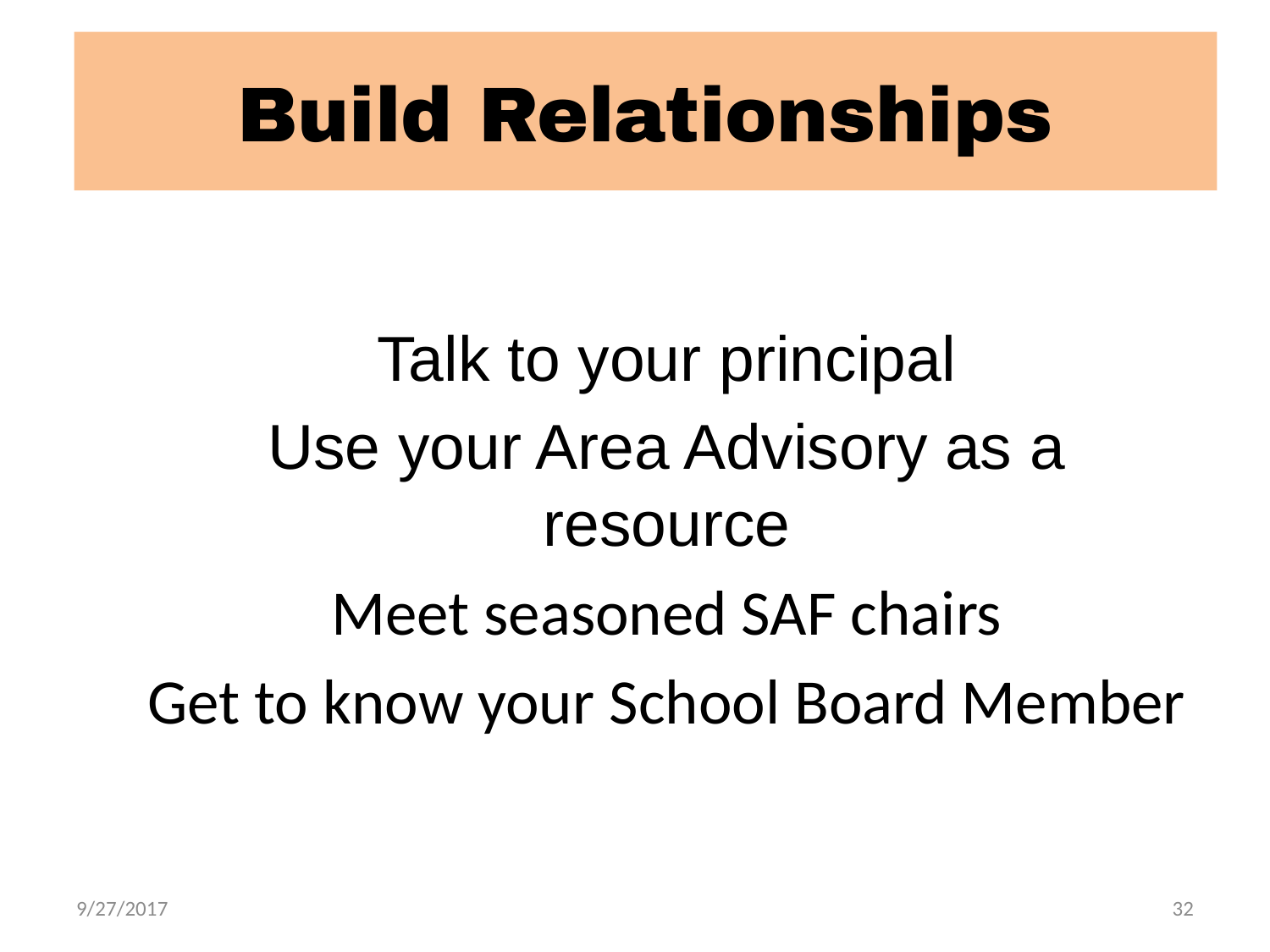

# Build Relationships

Talk to your principal
Use your Area Advisory as a resource
Meet seasoned SAF chairs
Get to know your School Board Member

9/27/2017
32